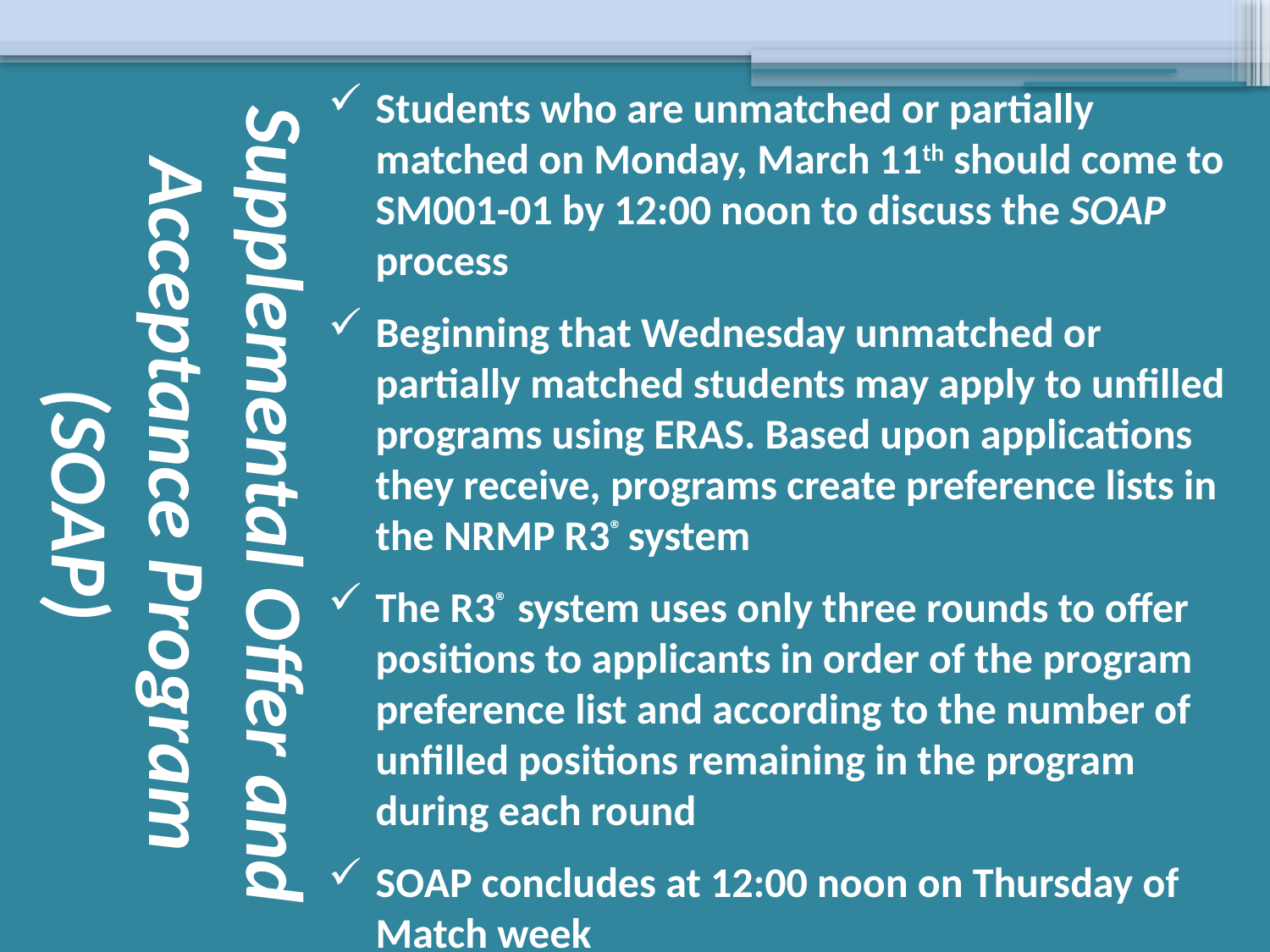

Students who are unmatched or partially matched on Monday, March 11th should come to SM001-01 by 12:00 noon to discuss the SOAP process

Beginning that Wednesday unmatched or partially matched students may apply to unfilled programs using ERAS. Based upon applications they receive, programs create preference lists in the NRMP R3® system

The R3® system uses only three rounds to offer positions to applicants in order of the program preference list and according to the number of unfilled positions remaining in the program during each round

SOAP concludes at 12:00 noon on Thursday of Match week

# Supplemental Offer and Acceptance Program (SOAP)